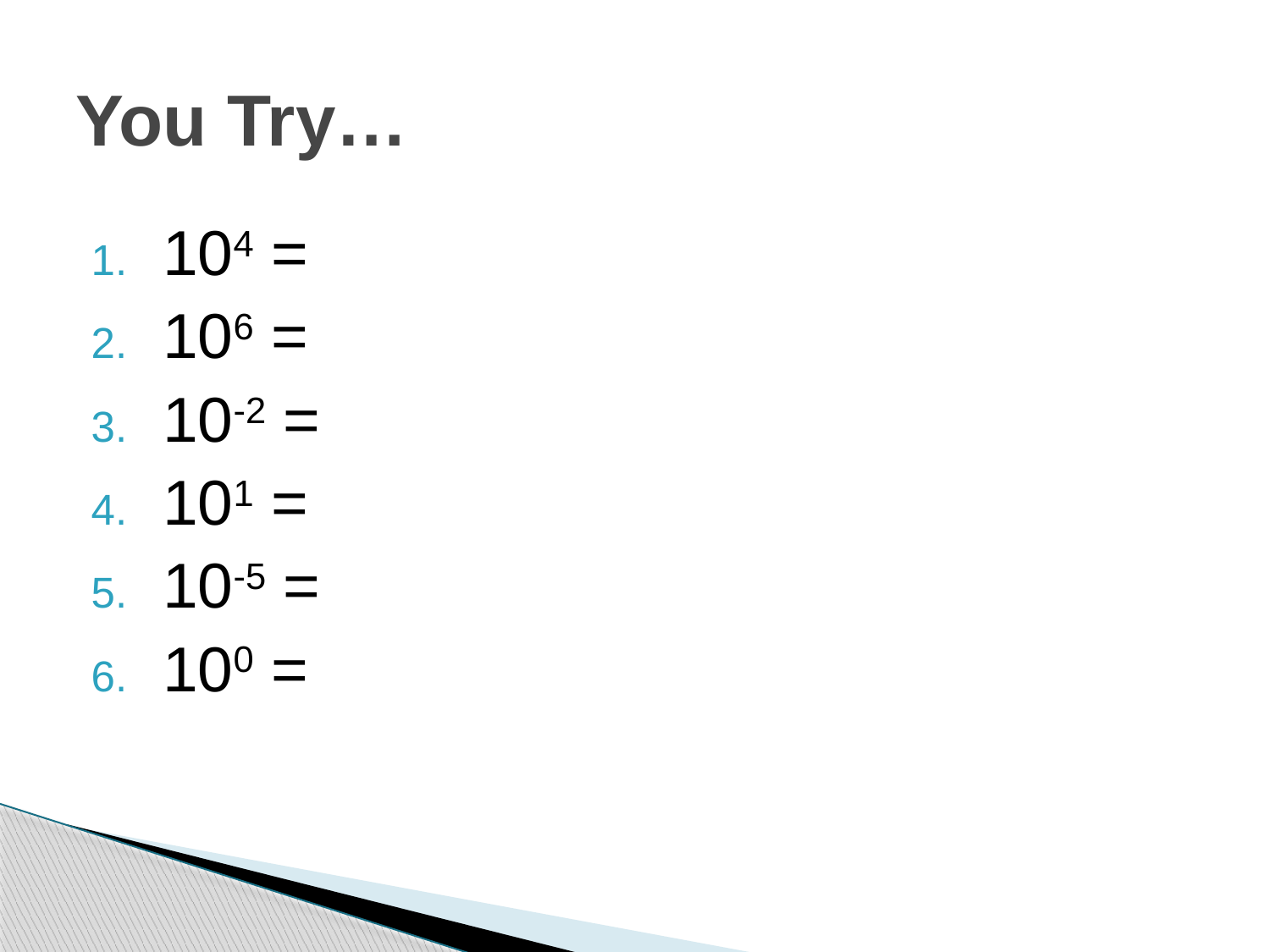

# You Try…
104 =
106 =
10-2 =
101 =
10-5 =
100 =